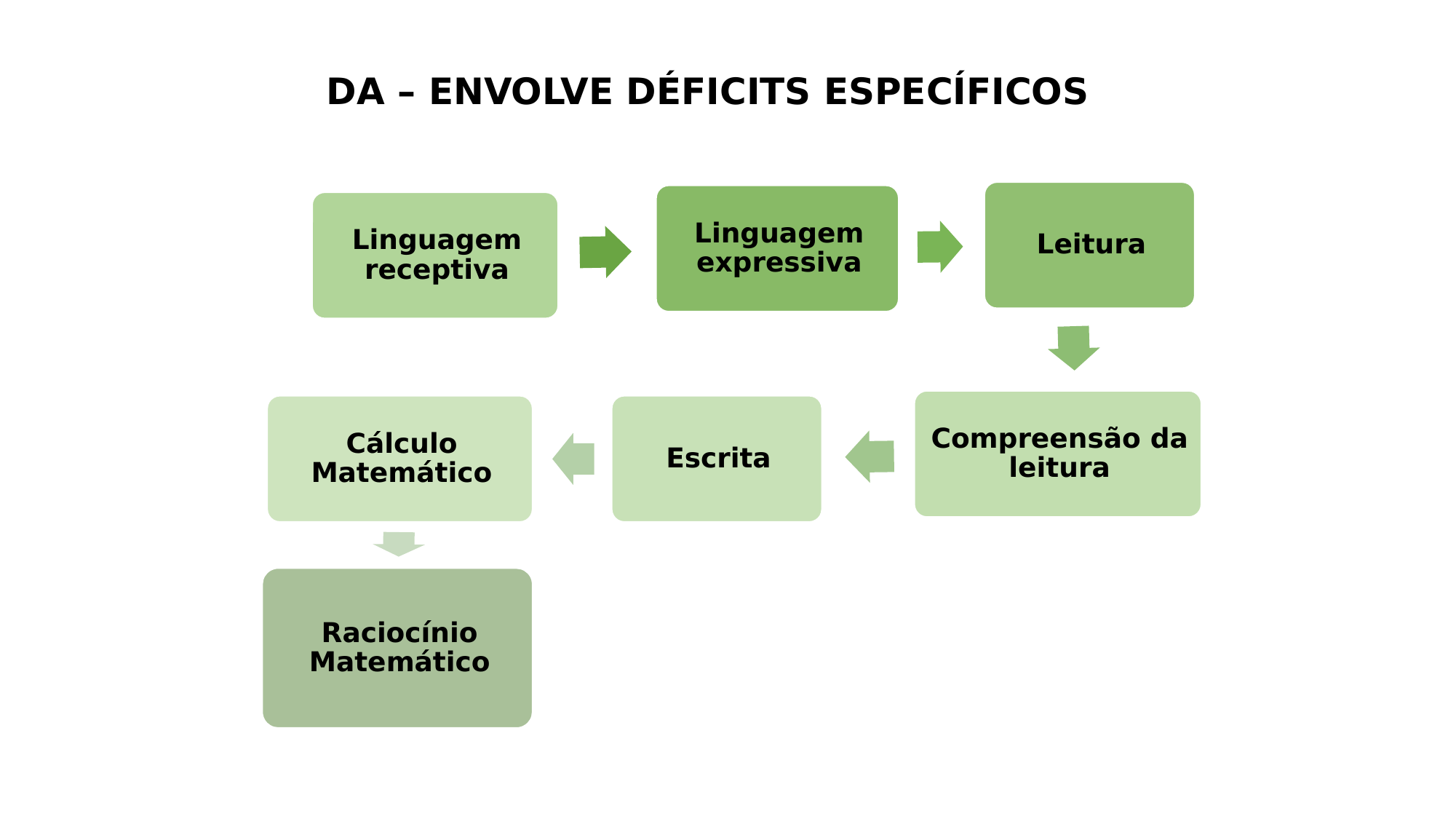

DA – ENVOLVE DÉFICITS ESPECÍFICOS
Linguagem receptiva

Linguagem expressiva

Leitura

Compreensão da leitura

Escrita

Cálculo Matemático

Raciocínio Matemático